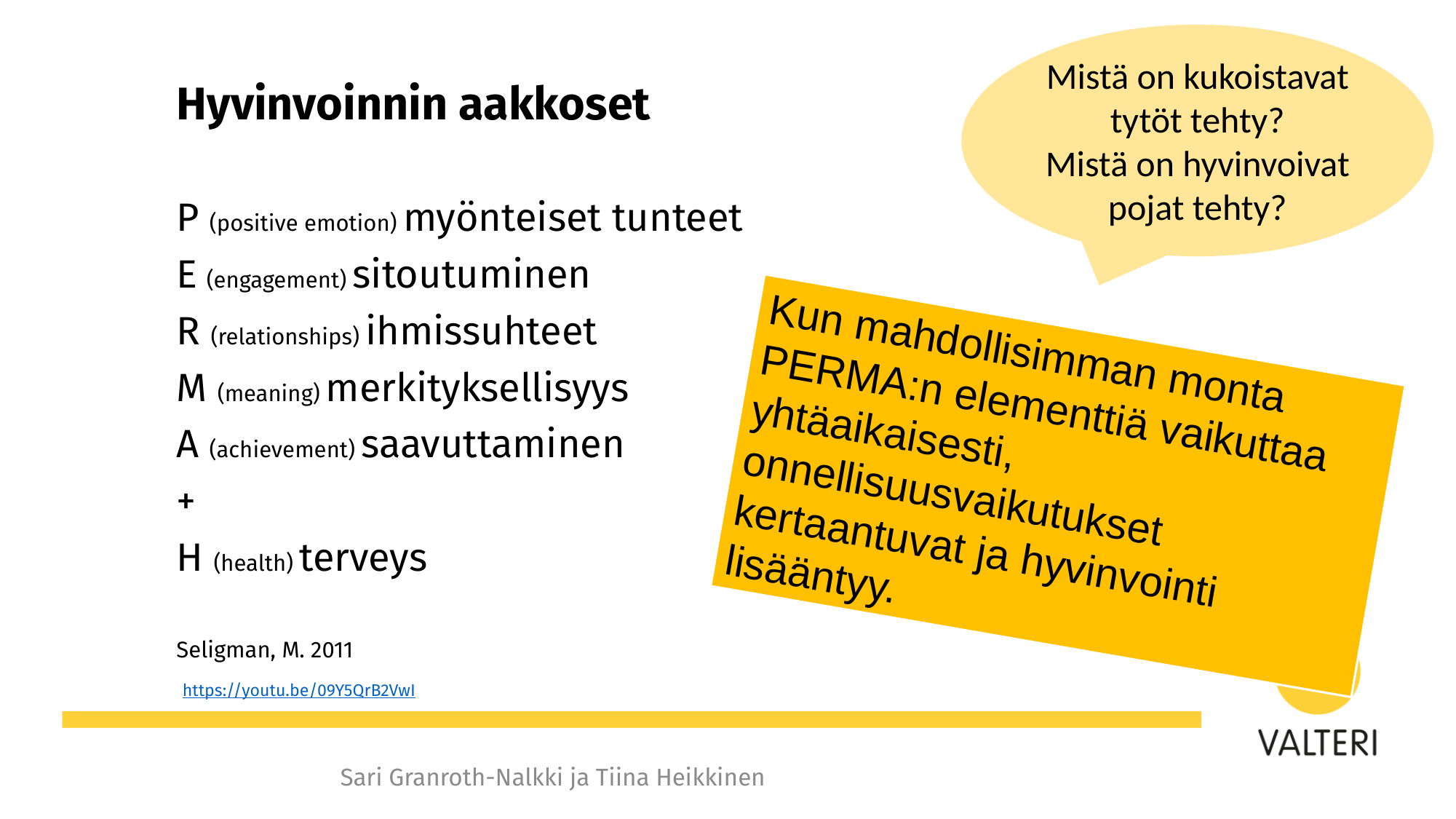

Mistä on kukoistavat tytöt tehty?
Mistä on hyvinvoivat pojat tehty?
# Hyvinvoinnin aakkoset
P (positive emotion) myönteiset tunteet
E (engagement) sitoutuminen
R (relationships) ihmissuhteet
M (meaning) merkityksellisyys
A (achievement) saavuttaminen
+
H (health) terveys

Seligman, M. 2011
 https://youtu.be/09Y5QrB2VwI
Kun mahdollisimman monta PERMA:n elementtiä vaikuttaa yhtäaikaisesti, onnellisuusvaikutukset kertaantuvat ja hyvinvointi lisääntyy.
Sari Granroth-Nalkki ja Tiina Heikkinen